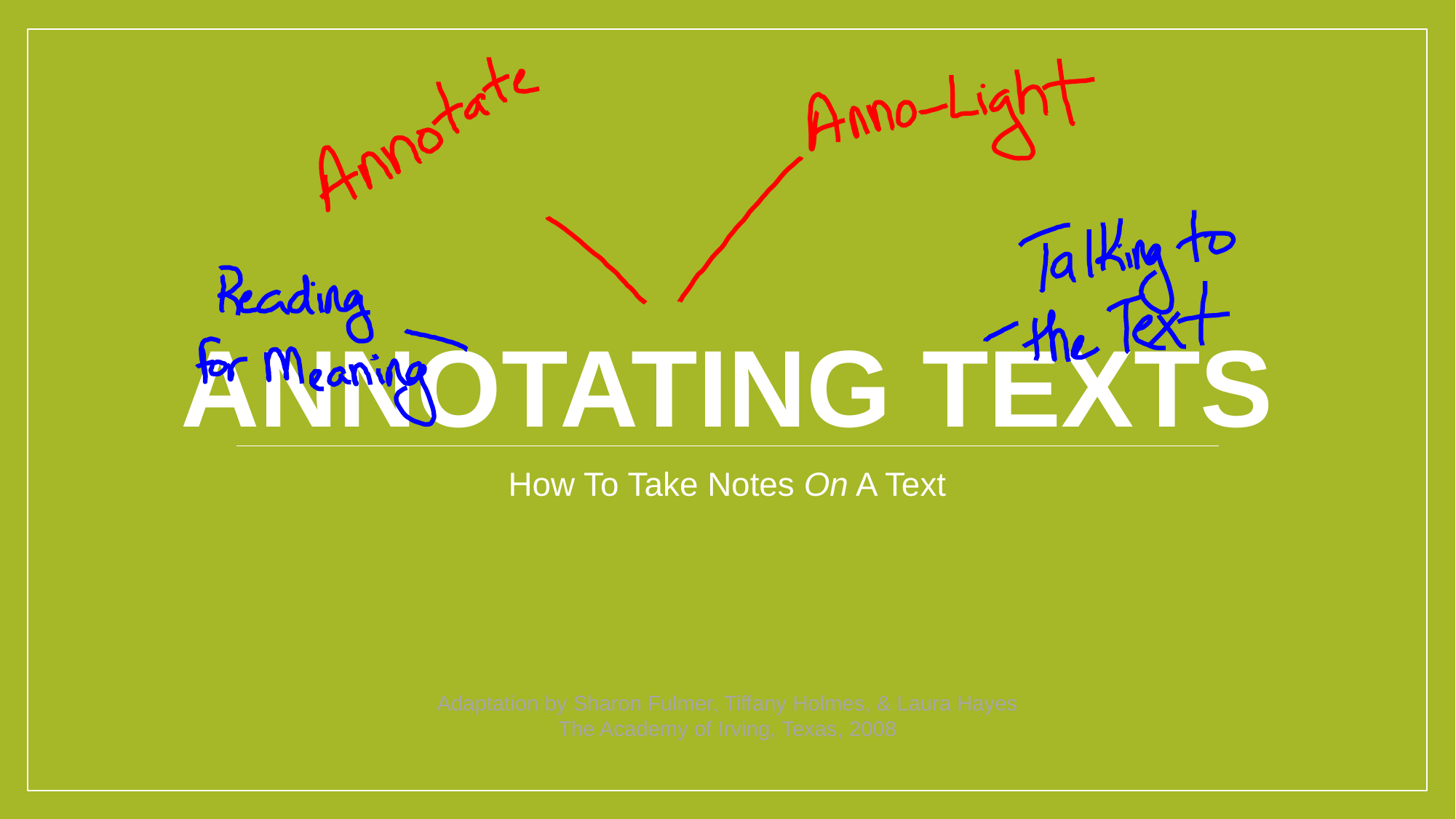

# Annotating Texts

How To Take Notes On A Text
Adaptation by Sharon Fulmer, Tiffany Holmes, & Laura Hayes
The Academy of Irving, Texas, 2008